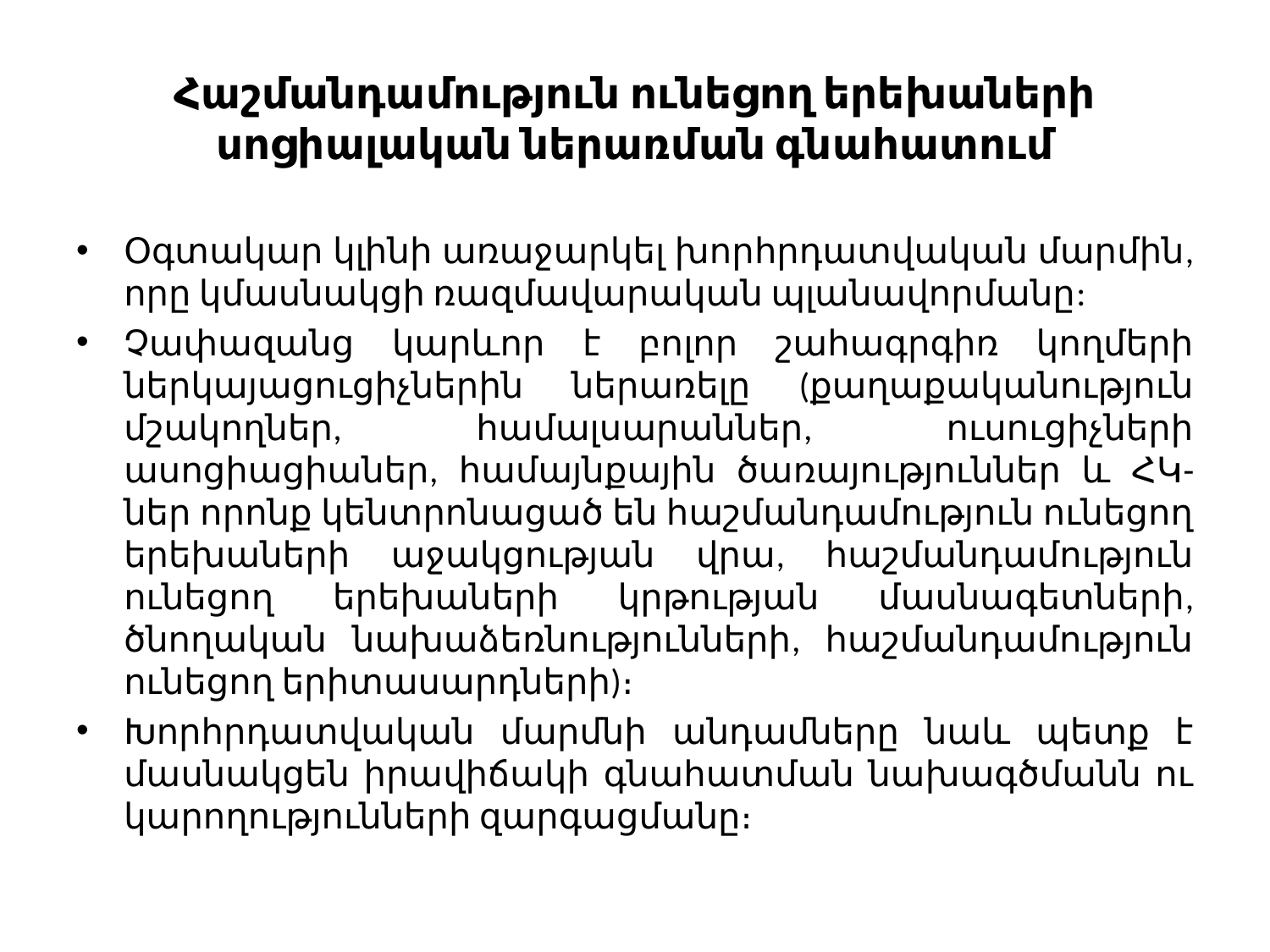

# Հաշմանդամություն ունեցող երեխաների սոցիալական ներառման գնահատում
Օգտակար կլինի առաջարկել խորհրդատվական մարմին, որը կմասնակցի ռազմավարական պլանավորմանը:
Չափազանց կարևոր է բոլոր շահագրգիռ կողմերի ներկայացուցիչներին ներառելը (քաղաքականություն մշակողներ, համալսարաններ, ուսուցիչների ասոցիացիաներ, համայնքային ծառայություններ և ՀԿ-ներ որոնք կենտրոնացած են հաշմանդամություն ունեցող երեխաների աջակցության վրա, հաշմանդամություն ունեցող երեխաների կրթության մասնագետների, ծնողական նախաձեռնությունների, հաշմանդամություն ունեցող երիտասարդների)։
Խորհրդատվական մարմնի անդամները նաև պետք է մասնակցեն իրավիճակի գնահատման նախագծմանն ու կարողությունների զարգացմանը։